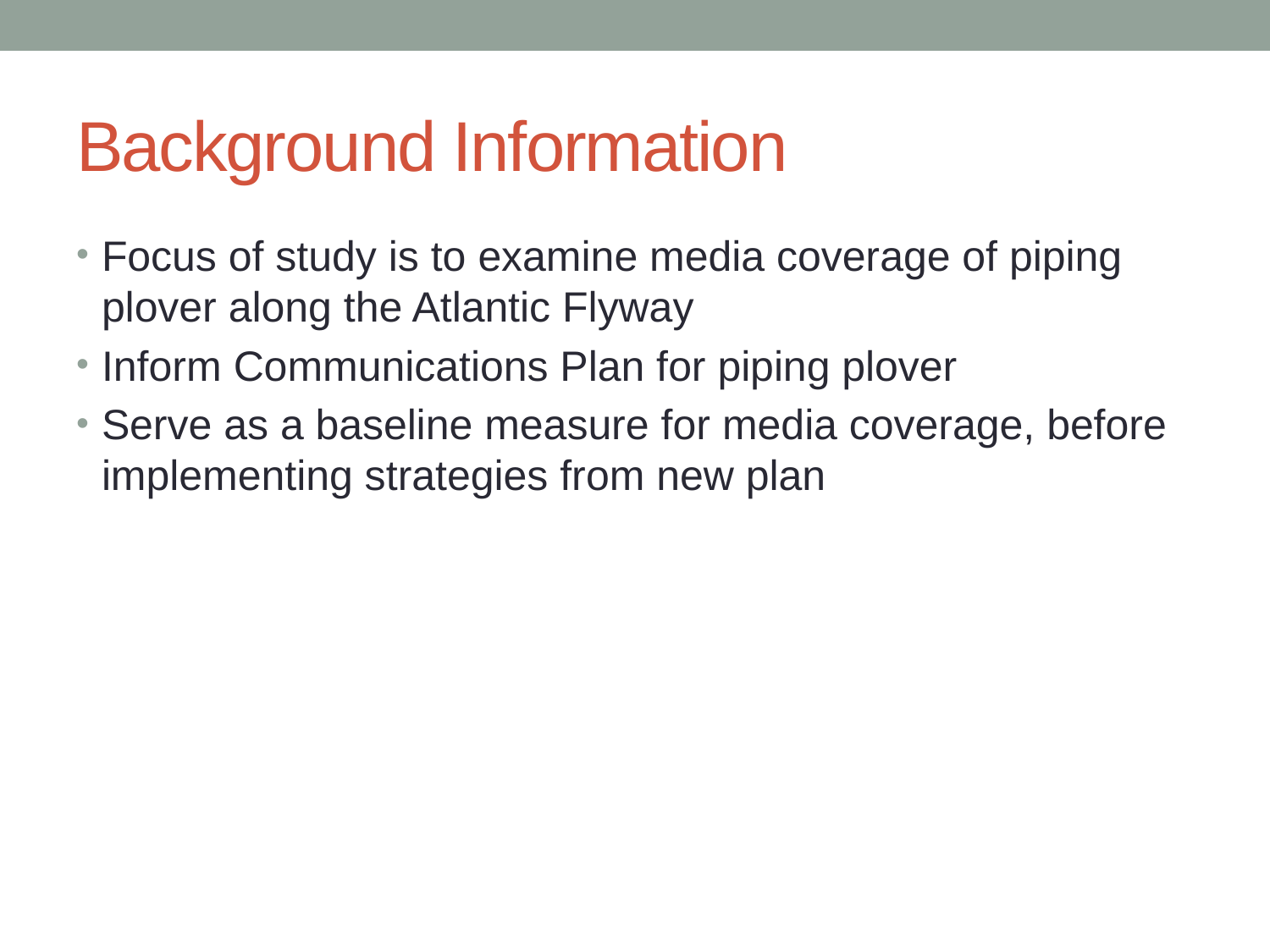

# Background Information
Focus of study is to examine media coverage of piping plover along the Atlantic Flyway
Inform Communications Plan for piping plover
Serve as a baseline measure for media coverage, before implementing strategies from new plan